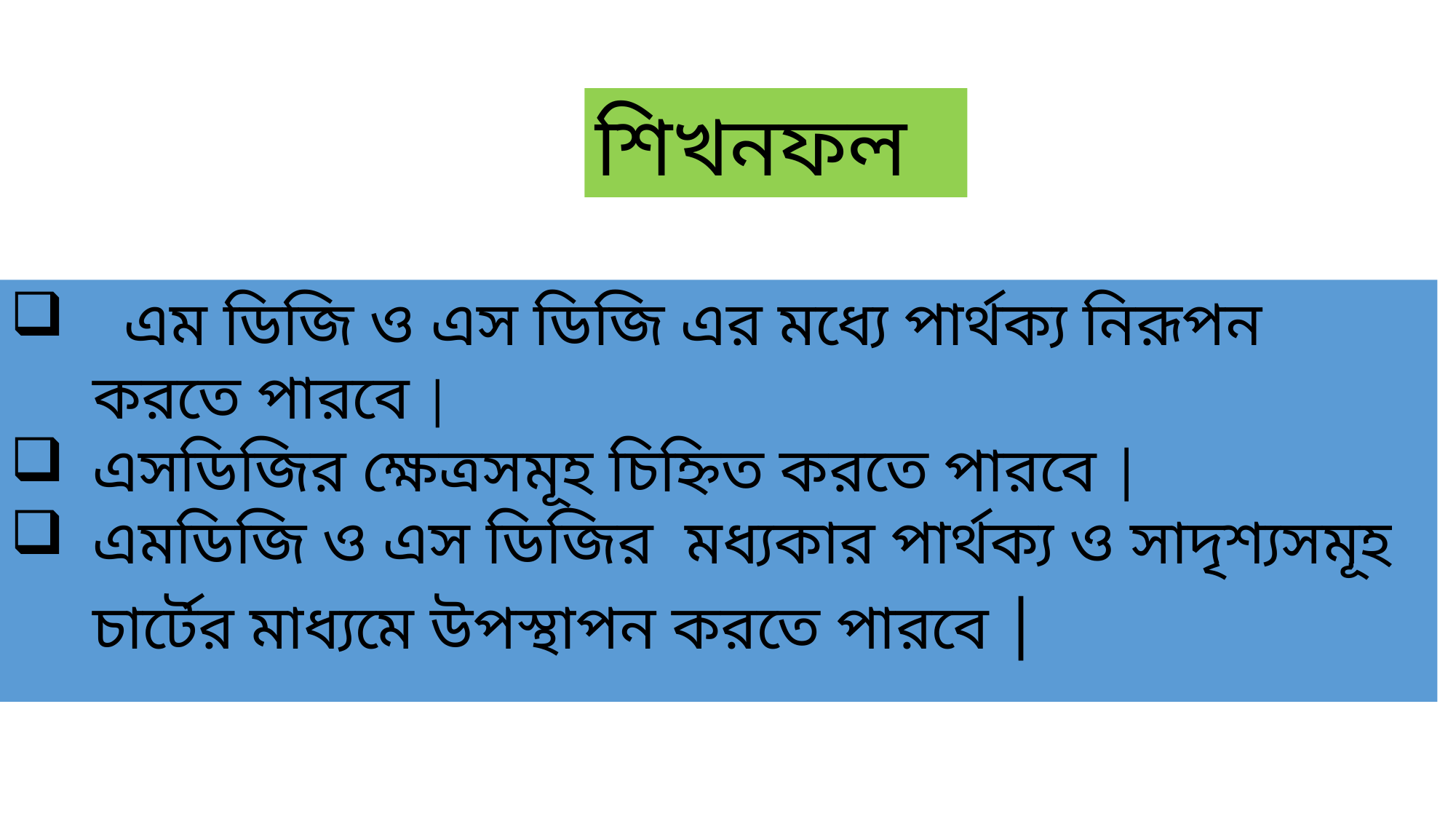

শিখনফল
  এম ডিজি ও এস ডিজি এর মধ্যে পার্থক্য নিরূপন করতে পারবে |
এসডিজির ক্ষেত্রসমূহ চিহ্নিত করতে পারবে |
এমডিজি ও এস ডিজির  মধ্যকার পার্থক্য ও সাদৃশ্যসমূহ চার্টের মাধ্যমে উপস্থাপন করতে পারবে |